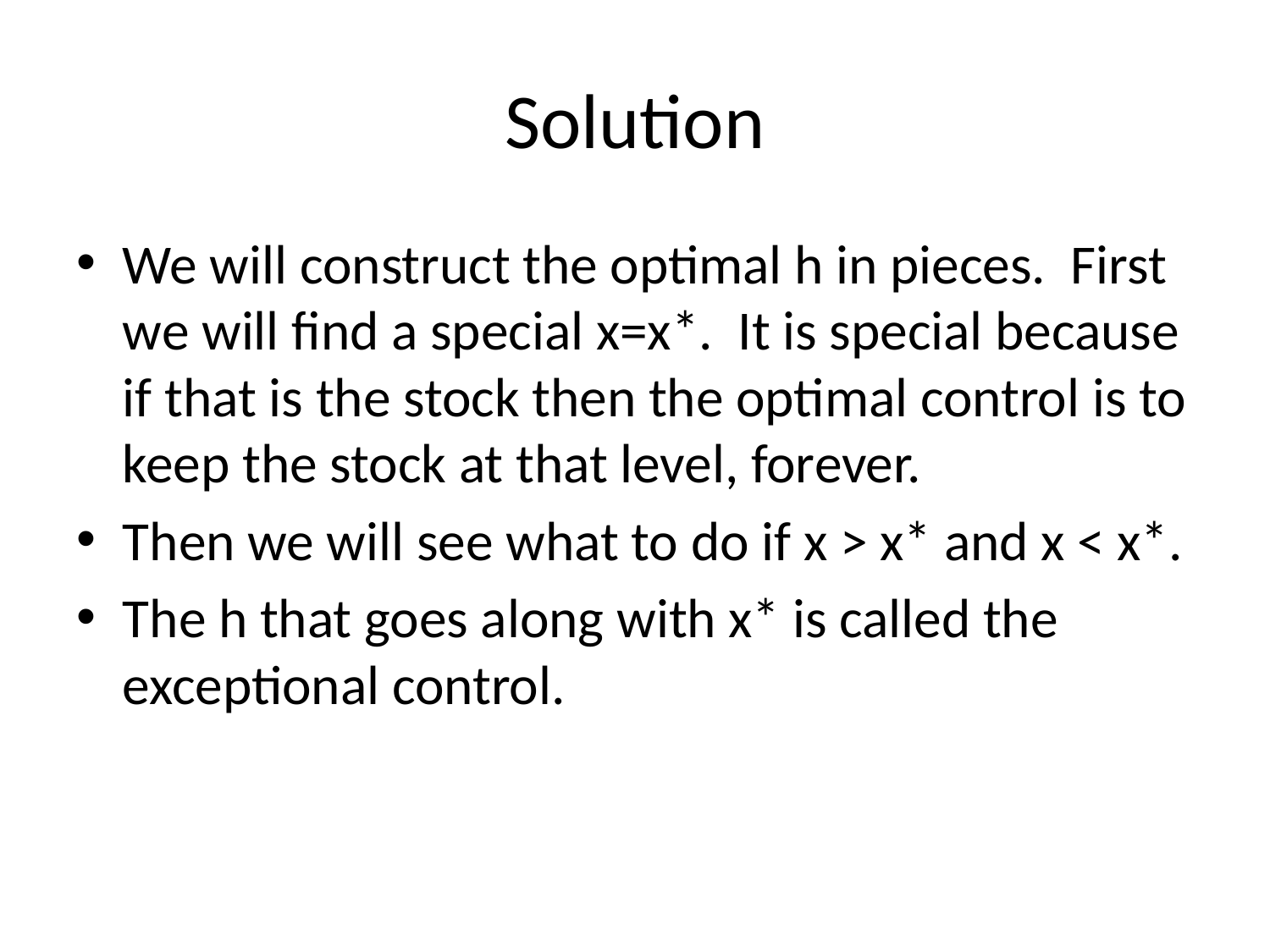

# Solution
We will construct the optimal h in pieces.  First we will find a special x=x*.  It is special because if that is the stock then the optimal control is to keep the stock at that level, forever.
Then we will see what to do if x > x* and x < x*.
The h that goes along with x* is called the exceptional control.